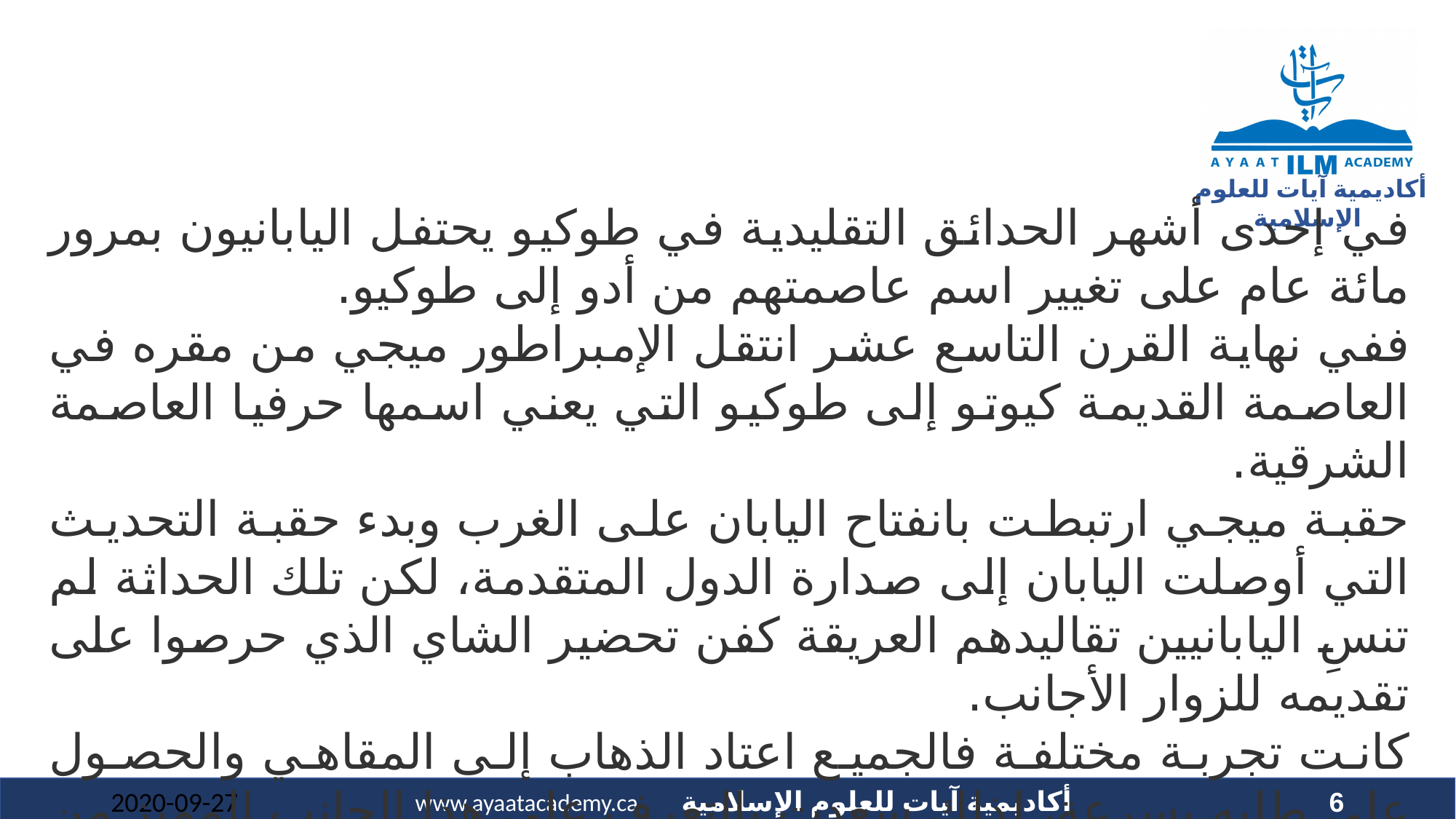

في إحدى أشهر الحدائق التقليدية في طوكيو يحتفل اليابانيون بمرور مائة عام على تغيير اسم عاصمتهم من أدو إلى طوكيو.
ففي نهاية القرن التاسع عشر انتقل الإمبراطور ميجي من مقره في العاصمة القديمة كيوتو إلى طوكيو التي يعني اسمها حرفيا العاصمة الشرقية.
حقبة ميجي ارتبطت بانفتاح اليابان على الغرب وبدء حقبة التحديث التي أوصلت اليابان إلى صدارة الدول المتقدمة، لكن تلك الحداثة لم تنسِ اليابانيين تقاليدهم العريقة كفن تحضير الشاي الذي حرصوا على تقديمه للزوار الأجانب.
كانت تجربة مختلفة فالجميع اعتاد الذهاب إلى المقاهي والحصول على طلبه بسرعة، لذلك سعدت بالتعرف على هذا الجانب المميز من الثقافة اليابانية. استمرت فعاليات الاحتفال حتى المساء وتضمنت عرضا لفن الكابوكي التقليدي.
2020-09-27
6